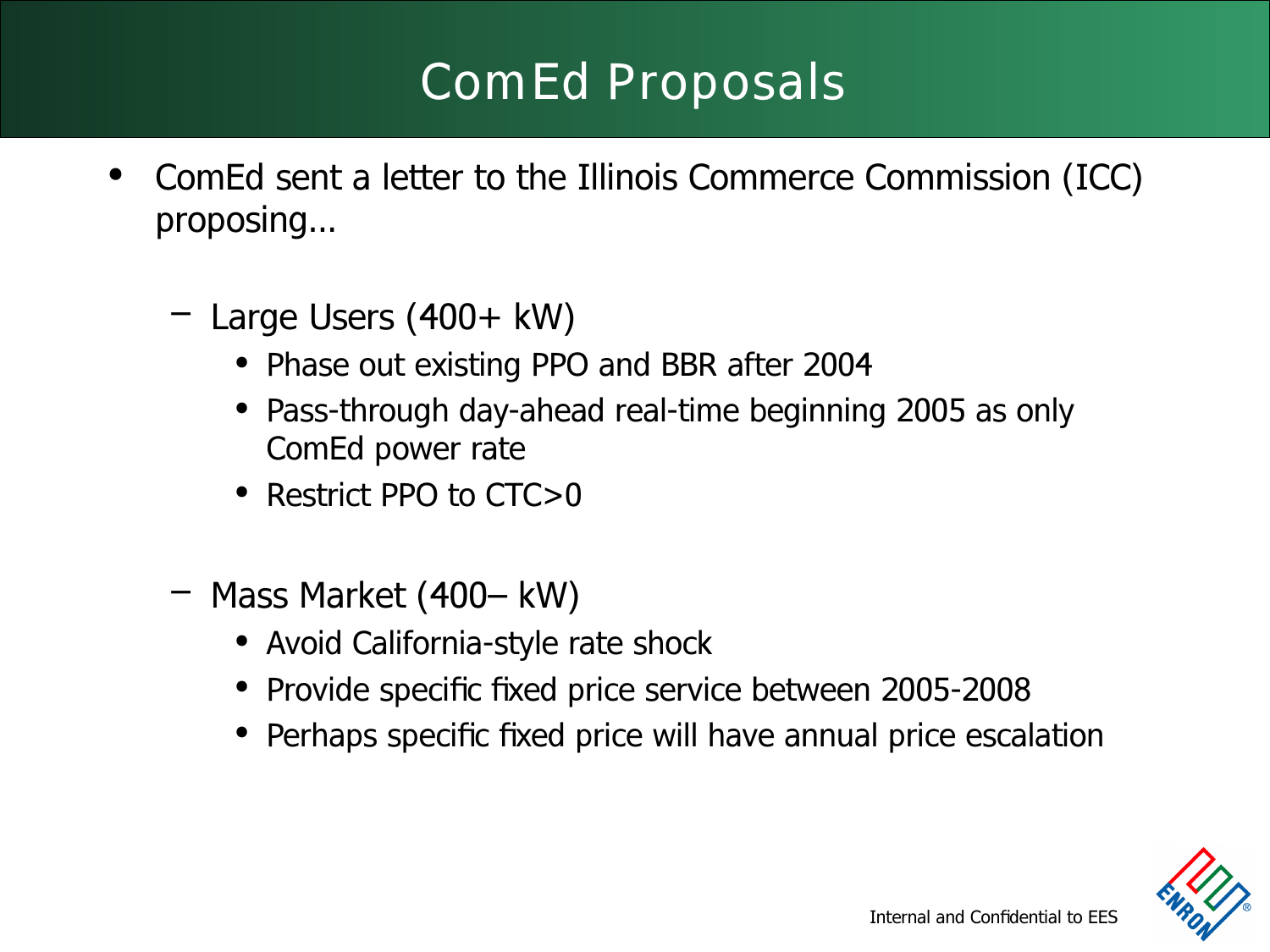

# ComEd Proposals
ComEd sent a letter to the Illinois Commerce Commission (ICC) proposing…

Large Users (400+ kW)
Phase out existing PPO and BBR after 2004
Pass-through day-ahead real-time beginning 2005 as only ComEd power rate
Restrict PPO to CTC>0

Mass Market (400– kW)
Avoid California-style rate shock
Provide specific fixed price service between 2005-2008
Perhaps specific fixed price will have annual price escalation